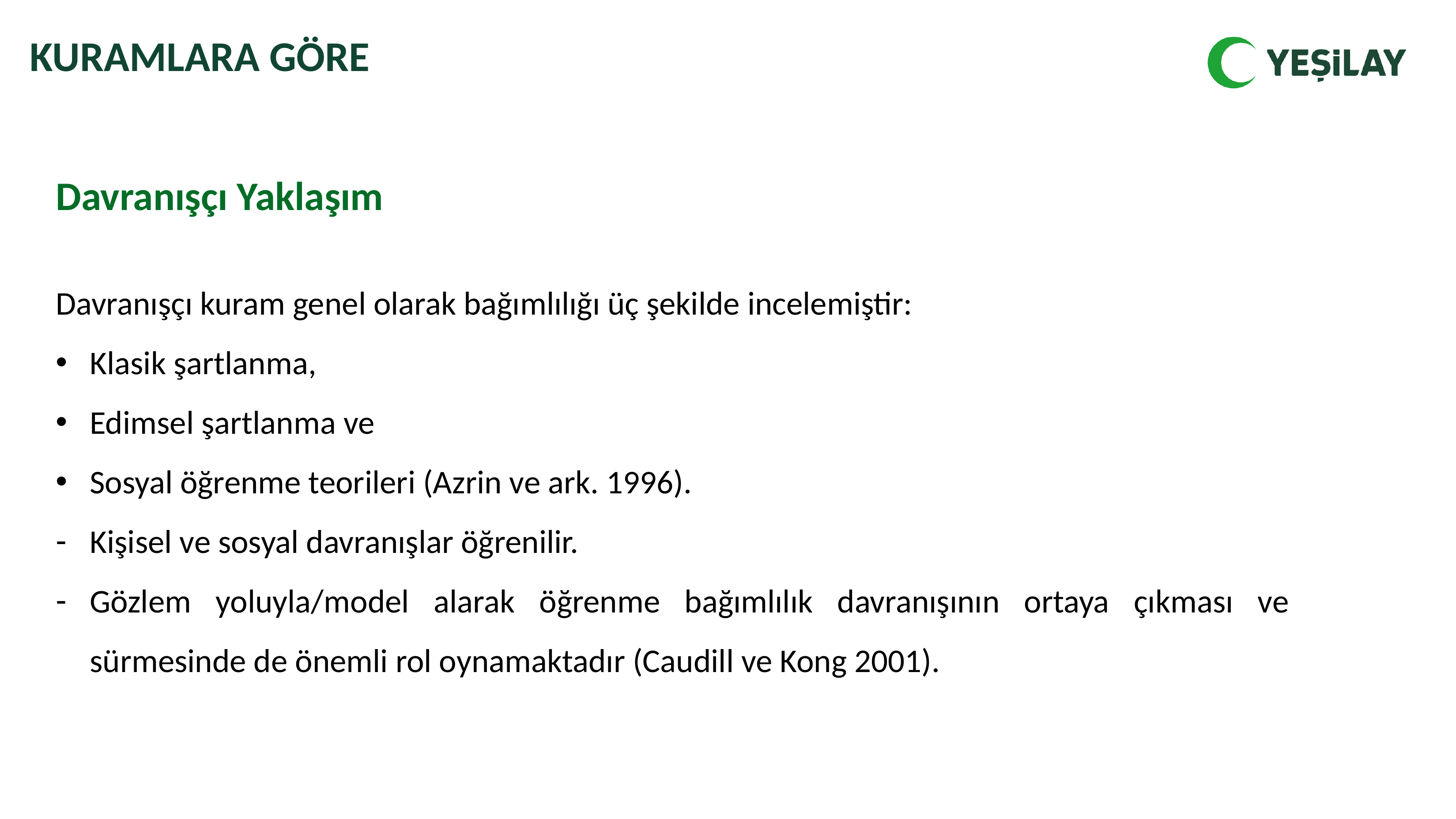

KURAMLARA GÖRE
Davranışçı Yaklaşım

Davranışçı kuram genel olarak bağımlılığı üç şekilde incelemiştir:
Klasik şartlanma,
Edimsel şartlanma ve
Sosyal öğrenme teorileri (Azrin ve ark. 1996).
Kişisel ve sosyal davranışlar öğrenilir.
Gözlem yoluyla/model alarak öğrenme bağımlılık davranışının ortaya çıkması ve sürmesinde de önemli rol oynamaktadır (Caudill ve Kong 2001).